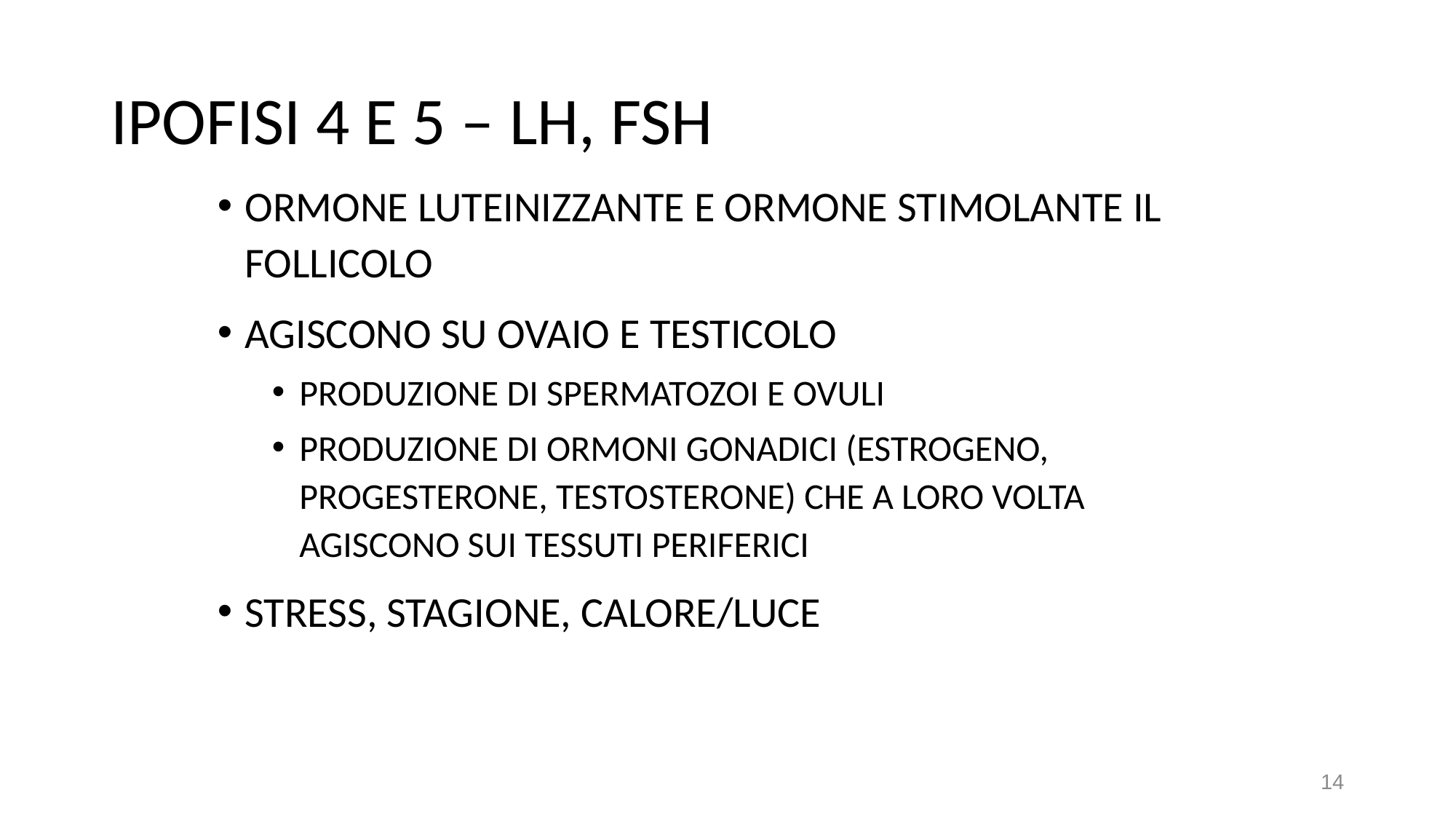

# IPOFISI 4 E 5 – LH, FSH
ORMONE LUTEINIZZANTE E ORMONE STIMOLANTE IL FOLLICOLO
AGISCONO SU OVAIO E TESTICOLO
PRODUZIONE DI SPERMATOZOI E OVULI
PRODUZIONE DI ORMONI GONADICI (ESTROGENO, PROGESTERONE, TESTOSTERONE) CHE A LORO VOLTA AGISCONO SUI TESSUTI PERIFERICI
STRESS, STAGIONE, CALORE/LUCE
14